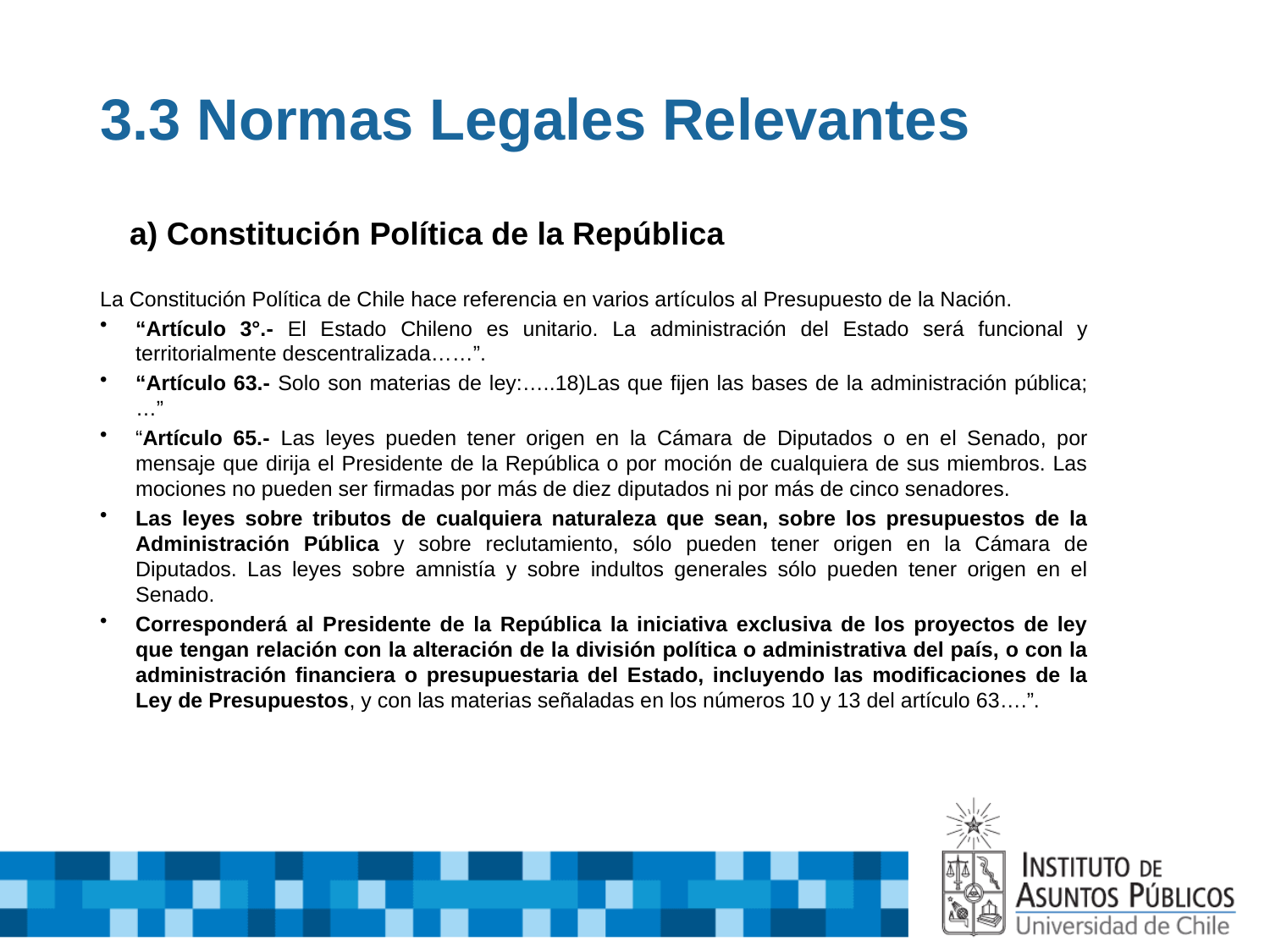

# 3.3 Normas Legales Relevantes
a) Constitución Política de la República

La Constitución Política de Chile hace referencia en varios artículos al Presupuesto de la Nación.
“Artículo 3°.- El Estado Chileno es unitario. La administración del Estado será funcional y territorialmente descentralizada……”.
“Artículo 63.- Solo son materias de ley:…..18)Las que fijen las bases de la administración pública;…”
“Artículo 65.- Las leyes pueden tener origen en la Cámara de Diputados o en el Senado, por mensaje que dirija el Presidente de la República o por moción de cualquiera de sus miembros. Las mociones no pueden ser firmadas por más de diez diputados ni por más de cinco senadores.
Las leyes sobre tributos de cualquiera naturaleza que sean, sobre los presupuestos de la Administración Pública y sobre reclutamiento, sólo pueden tener origen en la Cámara de Diputados. Las leyes sobre amnistía y sobre indultos generales sólo pueden tener origen en el Senado.
Corresponderá al Presidente de la República la iniciativa exclusiva de los proyectos de ley que tengan relación con la alteración de la división política o administrativa del país, o con la administración financiera o presupuestaria del Estado, incluyendo las modificaciones de la Ley de Presupuestos, y con las materias señaladas en los números 10 y 13 del artículo 63….”.